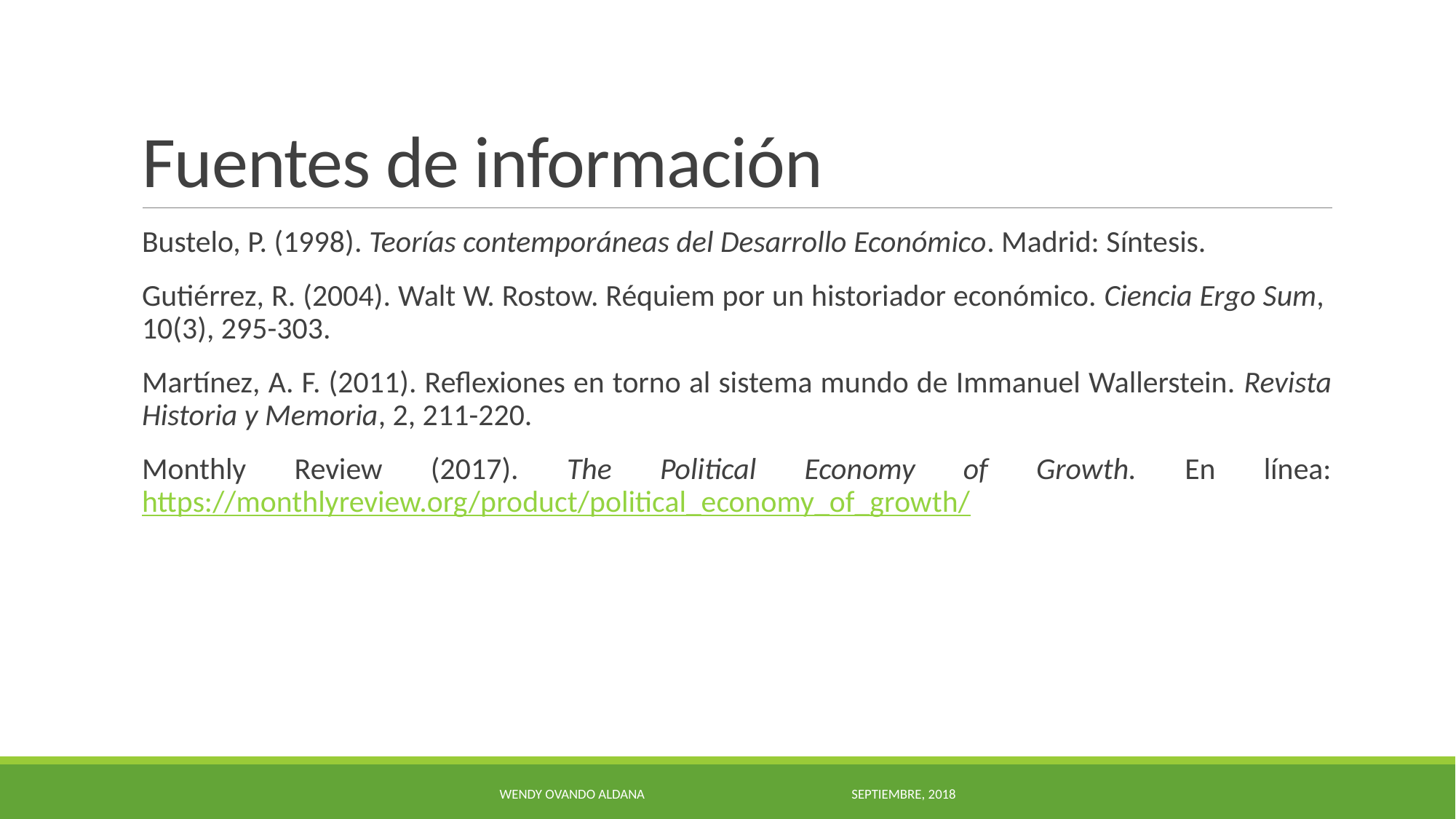

# Fuentes de información
Bustelo, P. (1998). Teorías contemporáneas del Desarrollo Económico. Madrid: Síntesis.
Gutiérrez, R. (2004). Walt W. Rostow. Réquiem por un historiador económico. Ciencia Ergo Sum,  10(3), 295-303.
Martínez, A. F. (2011). Reflexiones en torno al sistema mundo de Immanuel Wallerstein. Revista Historia y Memoria, 2, 211-220.
Monthly Review (2017). The Political Economy of Growth. En línea: https://monthlyreview.org/product/political_economy_of_growth/

Wendy Ovando Aldana                                                                   septiembre, 2018